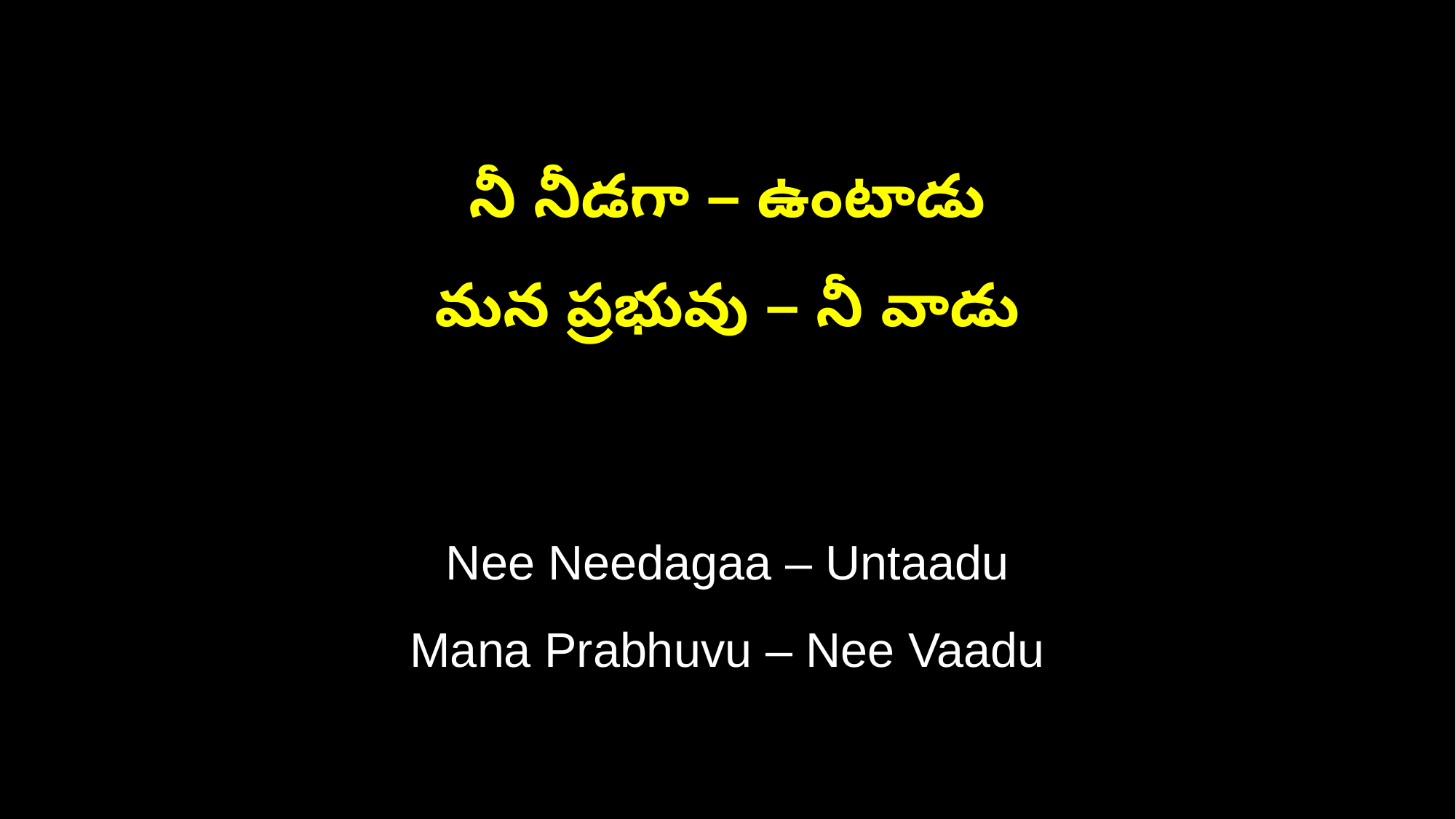

నీ నీడగా – ఉంటాడు
మన ప్రభువు – నీ వాడు
Nee Needagaa – Untaadu
Mana Prabhuvu – Nee Vaadu